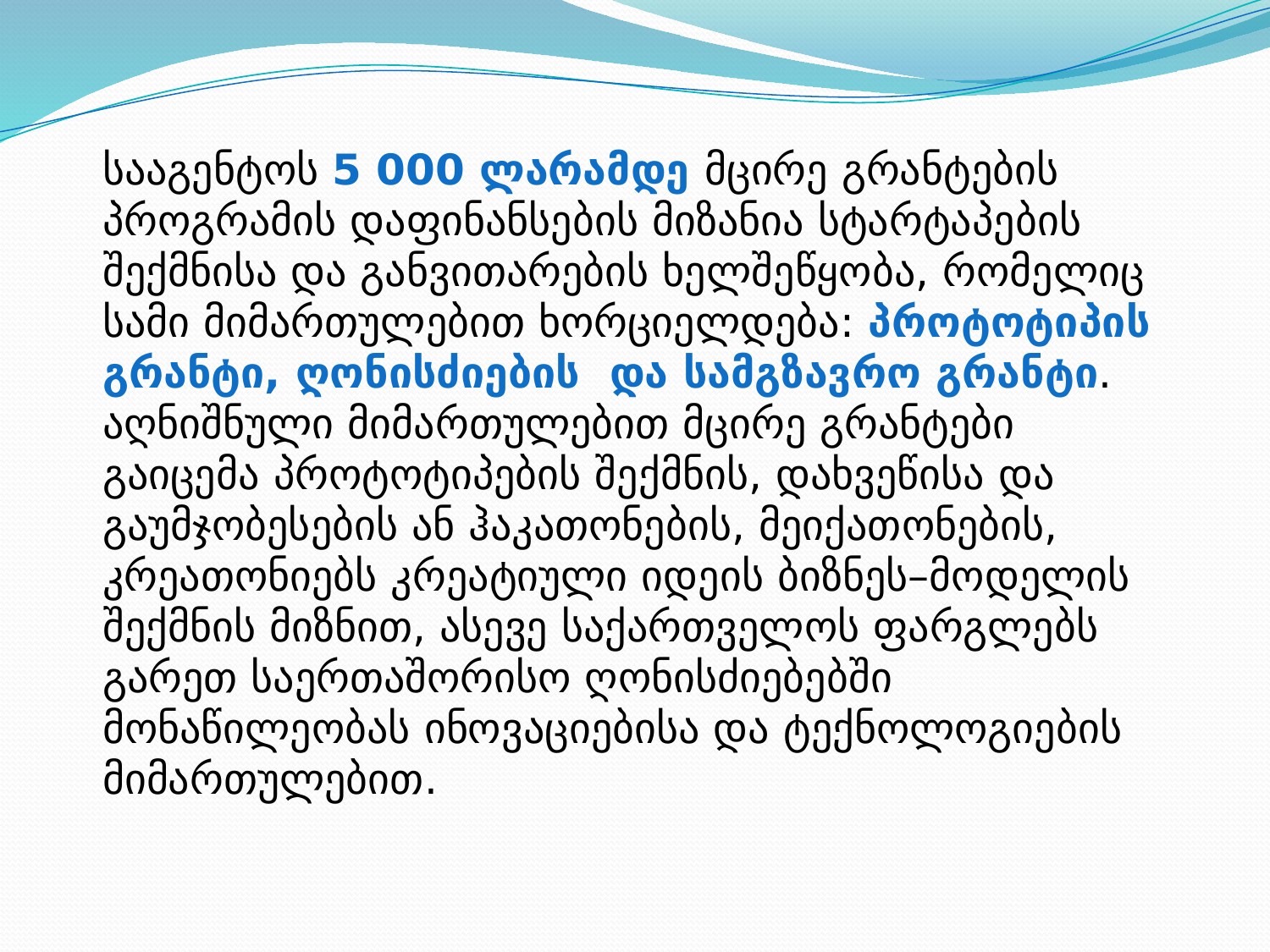

სააგენტოს 5 000 ლარამდე მცირე გრანტების პროგრამის დაფინანსების მიზანია სტარტაპების შექმნისა და განვითარების ხელშეწყობა, რომელიც სამი მიმართულებით ხორციელდება: პროტოტიპის გრანტი, ღონისძიების  და სამგზავრო გრანტი.
აღნიშნული მიმართულებით მცირე გრანტები გაიცემა პროტოტიპების შექმნის, დახვეწისა და გაუმჯობესების ან ჰაკათონების, მეიქათონების, კრეათონიებს კრეატიული იდეის ბიზნეს–მოდელის შექმნის მიზნით, ასევე საქართველოს ფარგლებს გარეთ საერთაშორისო ღონისძიებებში მონაწილეობას ინოვაციებისა და ტექნოლოგიების მიმართულებით.